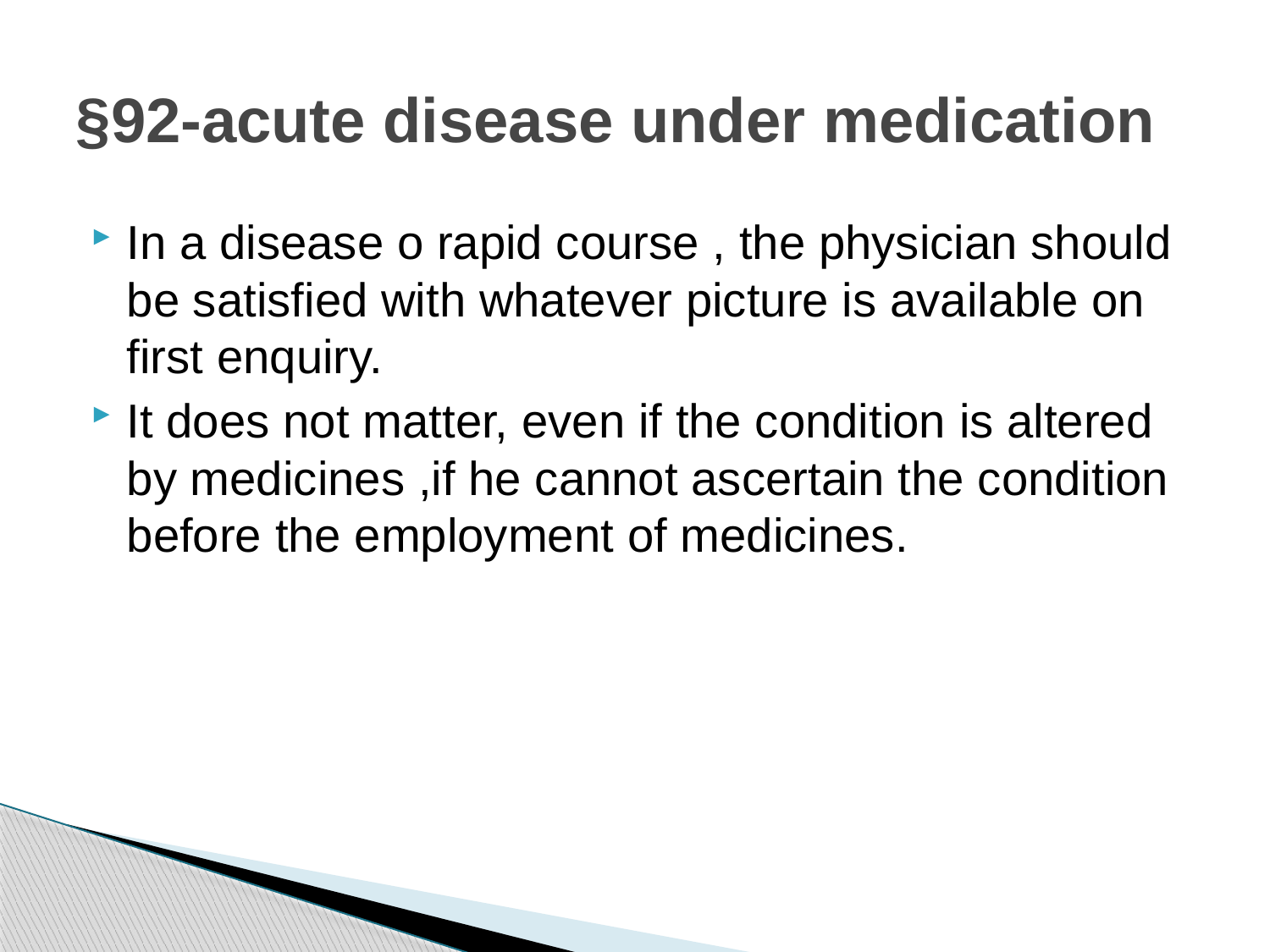

# §92-acute disease under medication
In a disease o rapid course , the physician should be satisfied with whatever picture is available on first enquiry.
It does not matter, even if the condition is altered by medicines ,if he cannot ascertain the condition before the employment of medicines.